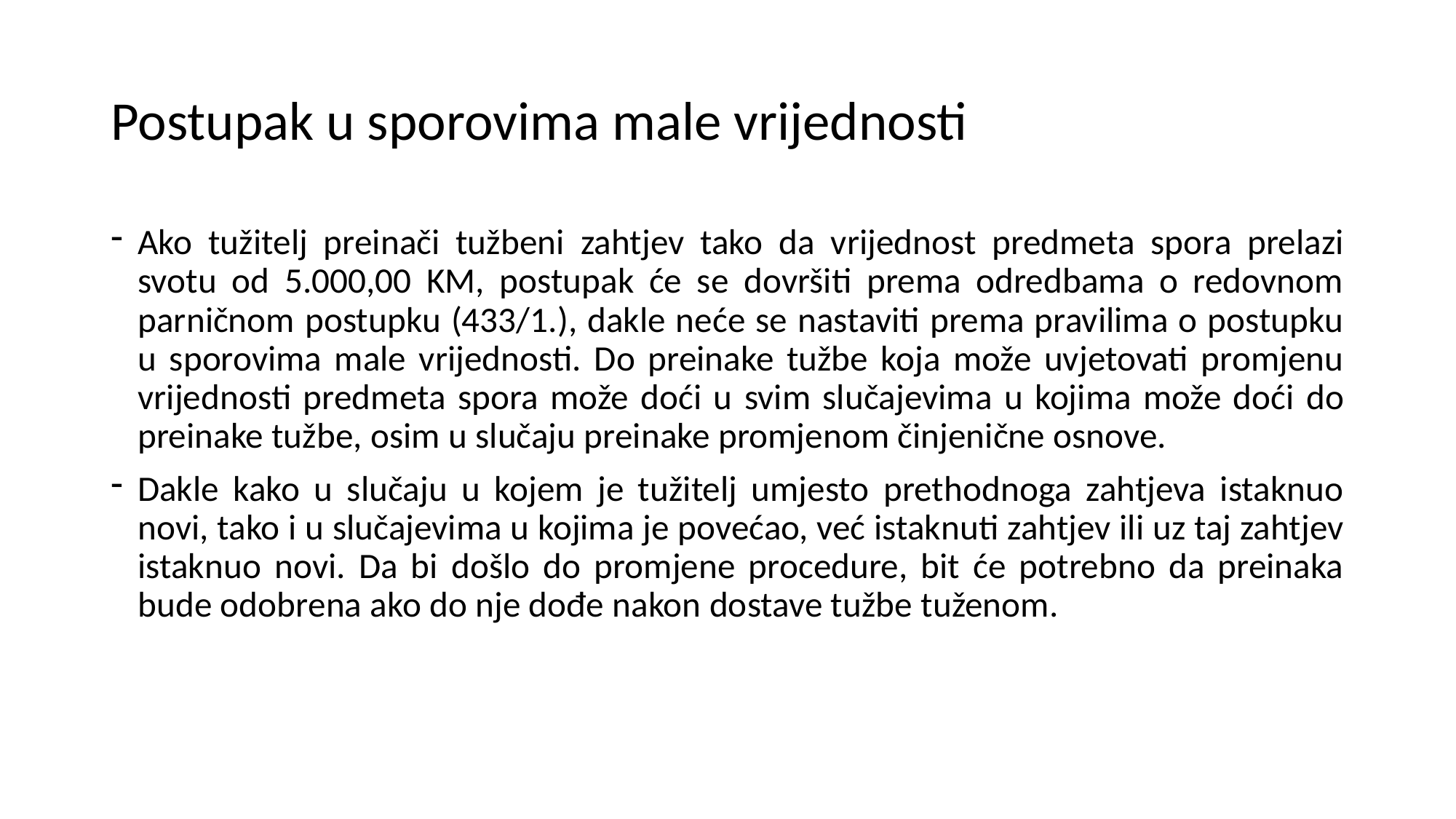

# Postupak u sporovima male vrijednosti
Ako tužitelj preinači tužbeni zahtjev tako da vrijednost predmeta spora prelazi svotu od 5.000,00 KM, postupak će se dovršiti prema odredbama o redovnom parničnom postupku (433/1.), dakle neće se nastaviti prema pravilima o postupku u sporovima male vrijednosti. Do preinake tužbe koja može uvjetovati promjenu vrijednosti predmeta spora može doći u svim slučajevima u kojima može doći do preinake tužbe, osim u slučaju preinake promjenom činjenične osnove.
Dakle kako u slučaju u kojem je tužitelj umjesto prethodnoga zahtjeva istaknuo novi, tako i u slučajevima u kojima je povećao, već istaknuti zahtjev ili uz taj zahtjev istaknuo novi. Da bi došlo do promjene procedure, bit će potrebno da preinaka bude odobrena ako do nje dođe nakon dostave tužbe tuženom.